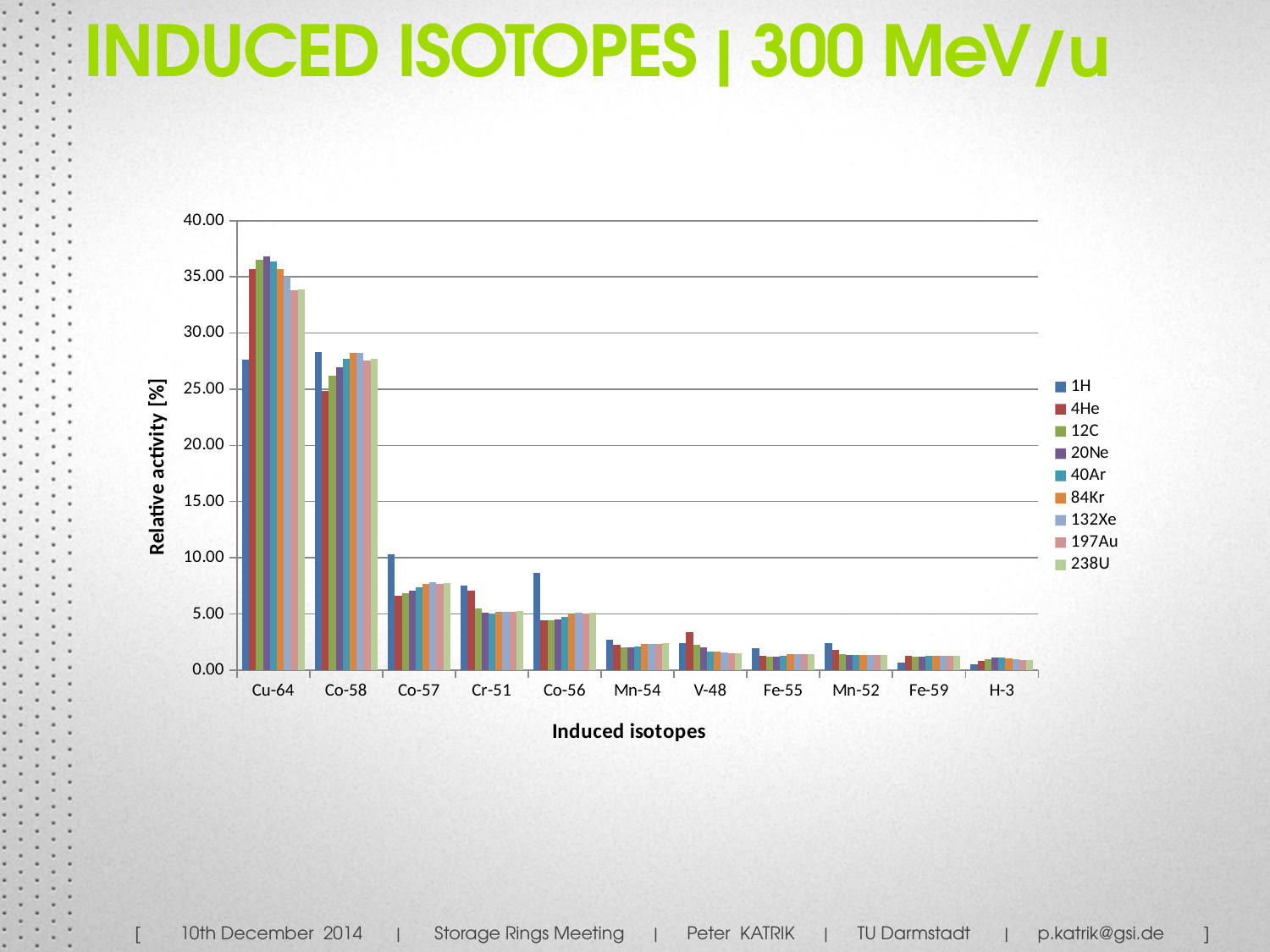

INDUCED ISOTOPES | 300 MeV/u

### Chart

| Category | 1H | 4He | 12C | 20Ne | 40Ar | 84Kr | 132Xe | 197Au | 238U |
|---|---|---|---|---|---|---|---|---|---|
| Cu-64 | 27.631174773964233 | 35.67852371499328 | 36.52782515739864 | 36.80284606974746 | 36.366289104536804 | 35.70705518446896 | 35.03334374113555 | 33.77288288834847 | 33.85785689012928 |
| Co-58 | 28.28288835748309 | 24.85233754806831 | 26.226092706577212 | 26.918187855439246 | 27.694105369242344 | 28.21238170009553 | 28.27323212797727 | 27.54624442015259 | 27.680736434601844 |
| Co-57 | 10.331141466009141 | 6.603102822990413 | 6.849207911695689 | 7.090247424233682 | 7.3947358810126556 | 7.693991287309214 | 7.79585367645978 | 7.6929928823085465 | 7.760169107833072 |
| Cr-51 | 7.494706210466846 | 7.089265338529279 | 5.455104305266764 | 5.145884671699207 | 4.955533563025425 | 5.166058176904337 | 5.17466839626061 | 5.156869141104219 | 5.240214110285276 |
| Co-56 | 8.627799145448494 | 4.4596340604504485 | 4.438409962456722 | 4.5075344212858885 | 4.736198176724209 | 4.996719067906061 | 5.1140395925551445 | 5.054565344770777 | 5.134246771926856 |
| Mn-54 | 2.6764691941331153 | 2.2501342696805846 | 2.0603464901642883 | 2.0492345793880684 | 2.134061000341788 | 2.292964968732637 | 2.3493661435863906 | 2.320149060055951 | 2.3661731284666683 |
| V-48 | 2.383938665167271 | 3.3465395845749244 | 2.2567533518435043 | 2.050863023904426 | 1.6804464981232161 | 1.6293825272513538 | 1.5460344944891078 | 1.499192669725865 | 1.5003424370015317 |
| Fe-55 | 1.9388479109685992 | 1.2495102265043398 | 1.2140639832229774 | 1.2343609434012683 | 1.302032699779347 | 1.3936041506078198 | 1.429829287386982 | 1.4259380995117958 | 1.446066483208192 |
| Mn-52 | 2.435779518401725 | 1.816941699864615 | 1.4501373287315231 | 1.3688704604526465 | 1.321796987336159 | 1.3676766315267441 | 1.3712214438050458 | 1.3741546964294358 | 1.3866213909583478 |
| Fe-59 | 0.6951117835122709 | 1.2691018502648606 | 1.196541410269244 | 1.1991865418478829 | 1.2398475023444933 | 1.285032664455816 | 1.288362078740924 | 1.2497482280486458 | 1.2785863972173233 |
| H-3 | 0.48523038627449416 | 0.8097871154348689 | 0.9804938624221097 | 1.1184156938364 | 1.1453645667070451 | 1.0816636866636276 | 0.9943123807694642 | 0.9084829716375862 | 0.8803042791433613 |
[        10th December  2014       |       Storage Rings Meeting      |      Peter  KATRIK      |      TU Darmstadt       |      p.katrik@gsi.de        ]